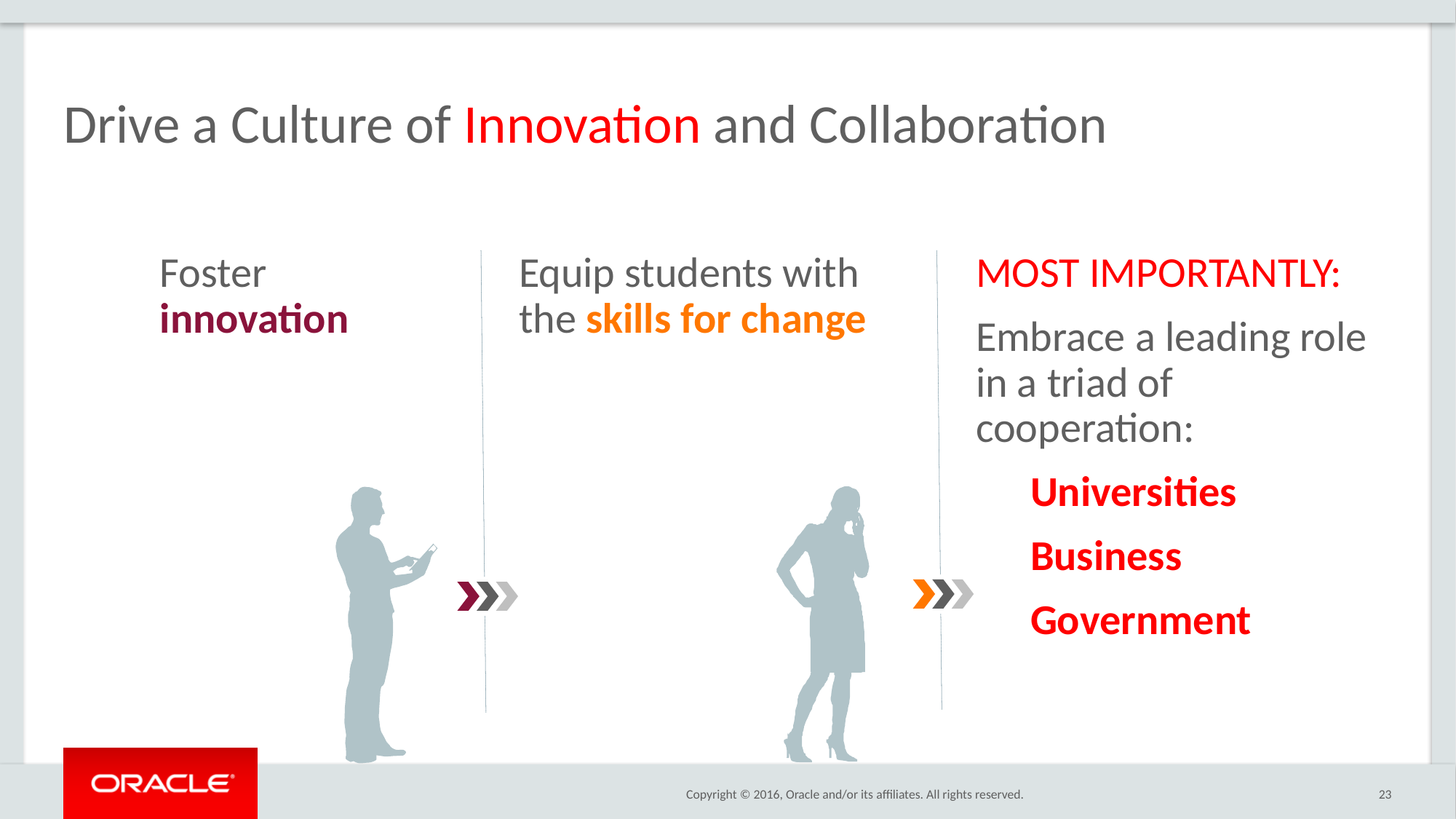

# Drive a Culture of Innovation and Collaboration
Foster
innovation
Equip students with the skills for change
MOST IMPORTANTLY:
Embrace a leading role in a triad of cooperation:
Universities
Business
Government

23